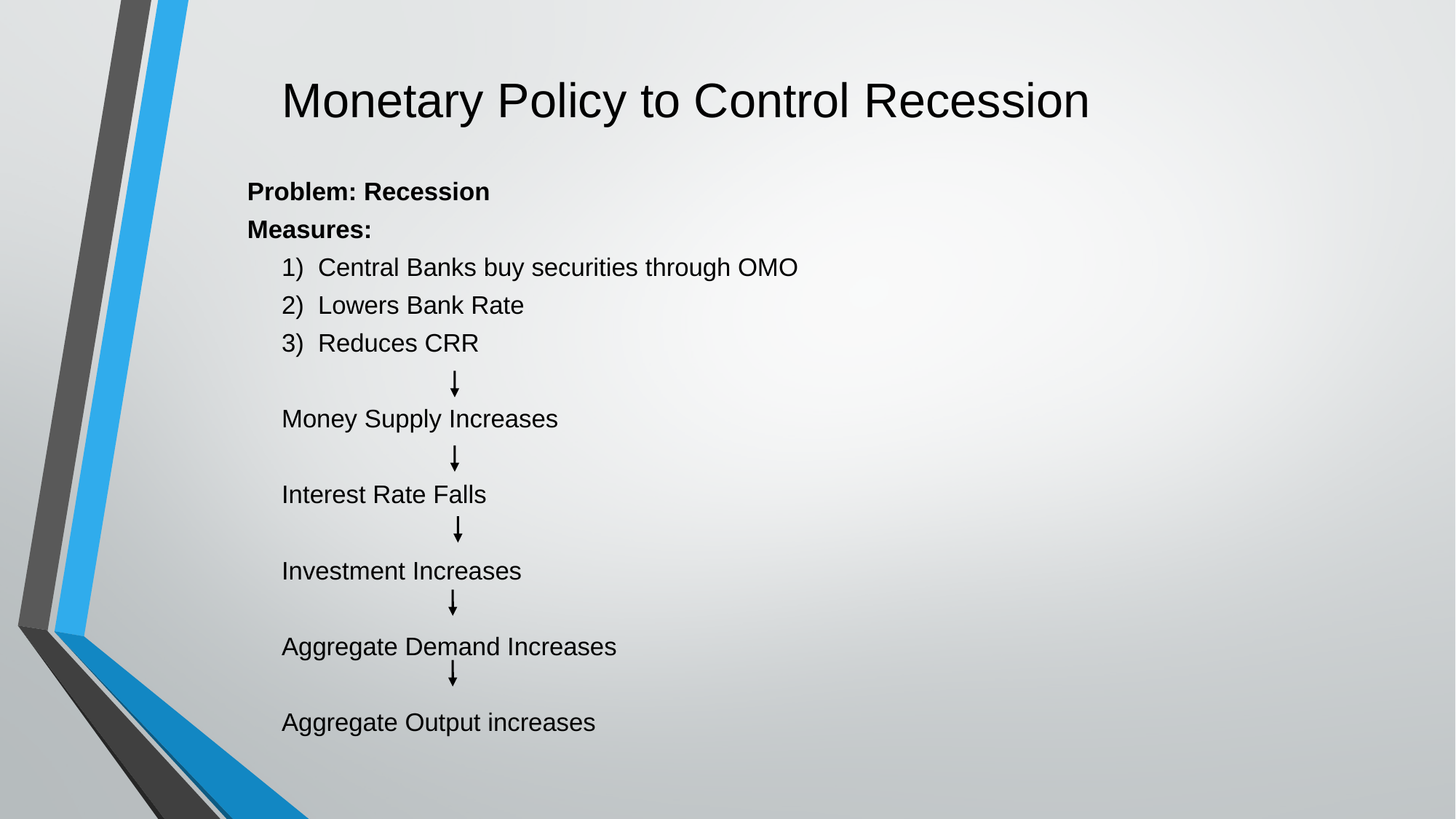

# Monetary Policy to Control Recession
Problem: Recession
Measures:
		1)  Central Banks buy securities through OMO
		2)  Lowers Bank Rate
		3)  Reduces CRR

		Money Supply Increases

		Interest Rate Falls

		Investment Increases

		Aggregate Demand Increases

		Aggregate Output increases